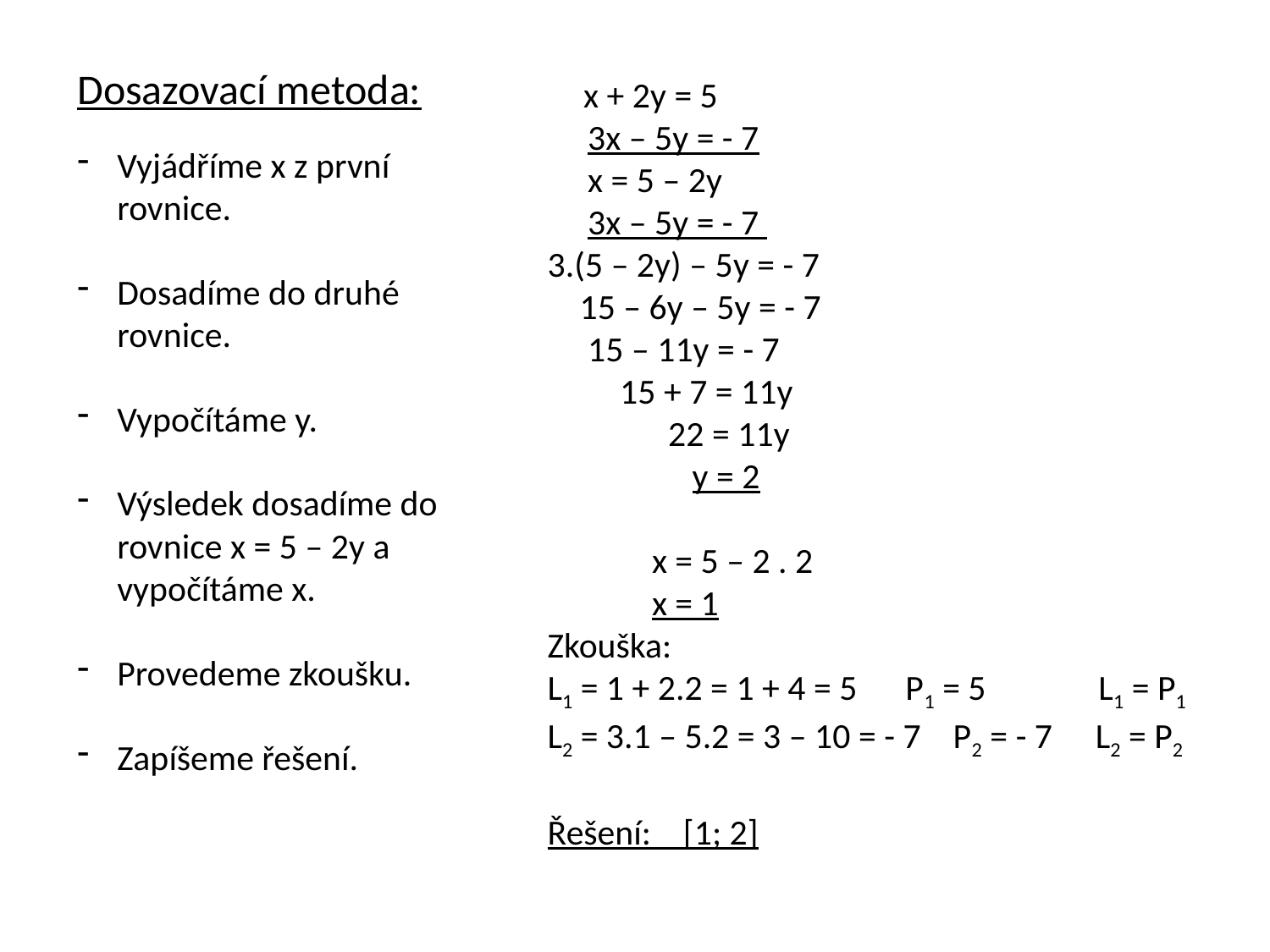

Dosazovací metoda:
     x + 2y = 5
     3x – 5y = - 7
     x = 5 – 2y
     3x – 5y = - 7
3.(5 – 2y) – 5y = - 7
    15 – 6y – 5y = - 7
     15 – 11y = - 7
         15 + 7 = 11y
               22 = 11y
                  y = 2

             x = 5 – 2 . 2
             x = 1
Zkouška:
L1 = 1 + 2.2 = 1 + 4 = 5      P1 = 5              L1 = P1
L2 = 3.1 – 5.2 = 3 – 10 = - 7    P2 = - 7       L2 = P2

Řešení:    [1; 2]

Vyjádříme x z první rovnice.

Dosadíme do druhé rovnice.

Vypočítáme y.

Výsledek dosadíme do rovnice x = 5 – 2y a vypočítáme x.

Provedeme zkoušku.

Zapíšeme řešení.